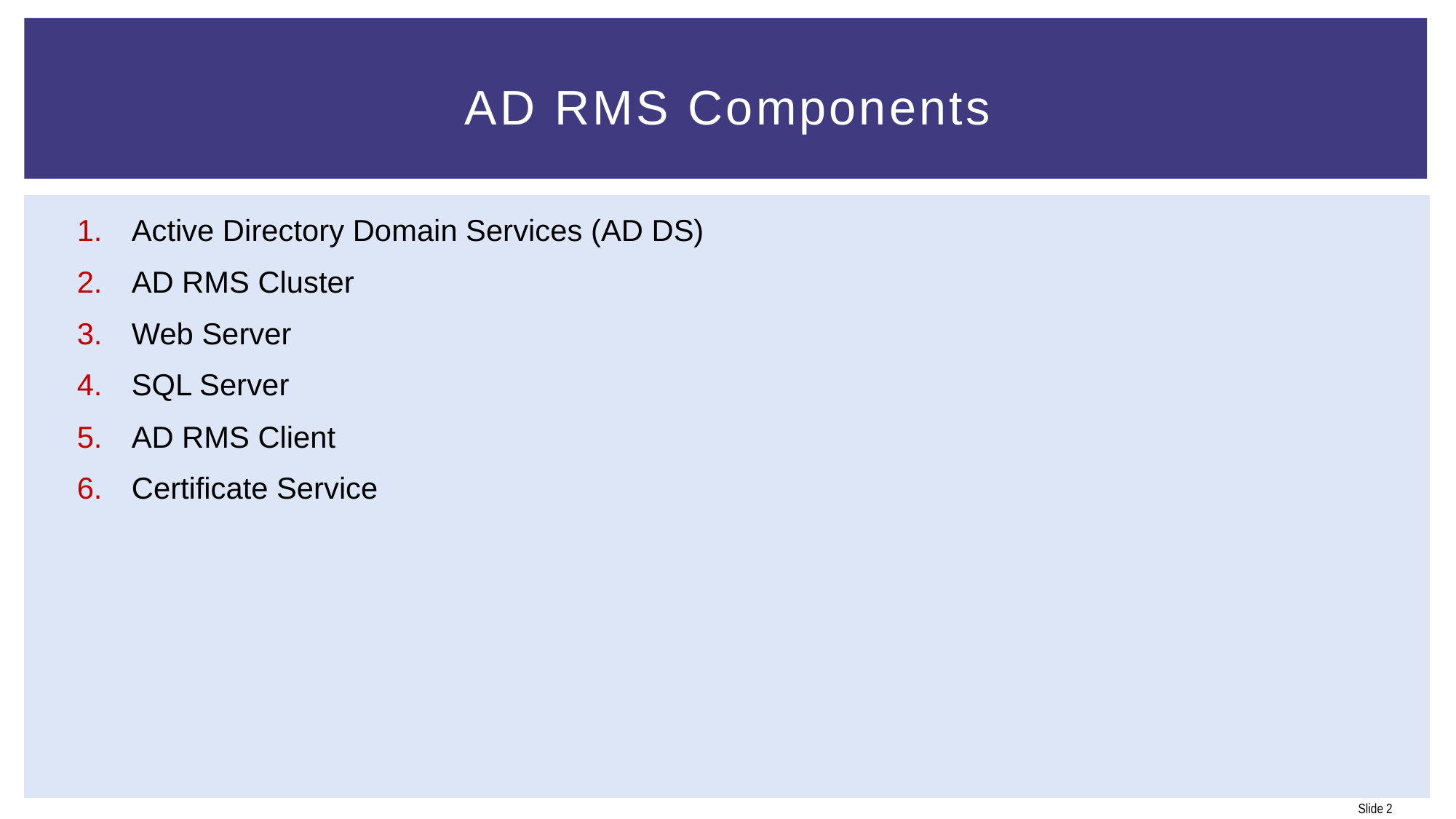

# AD RMS Components
Active Directory Domain Services (AD DS)
AD RMS Cluster
Web Server
SQL Server
AD RMS Client
Certificate Service